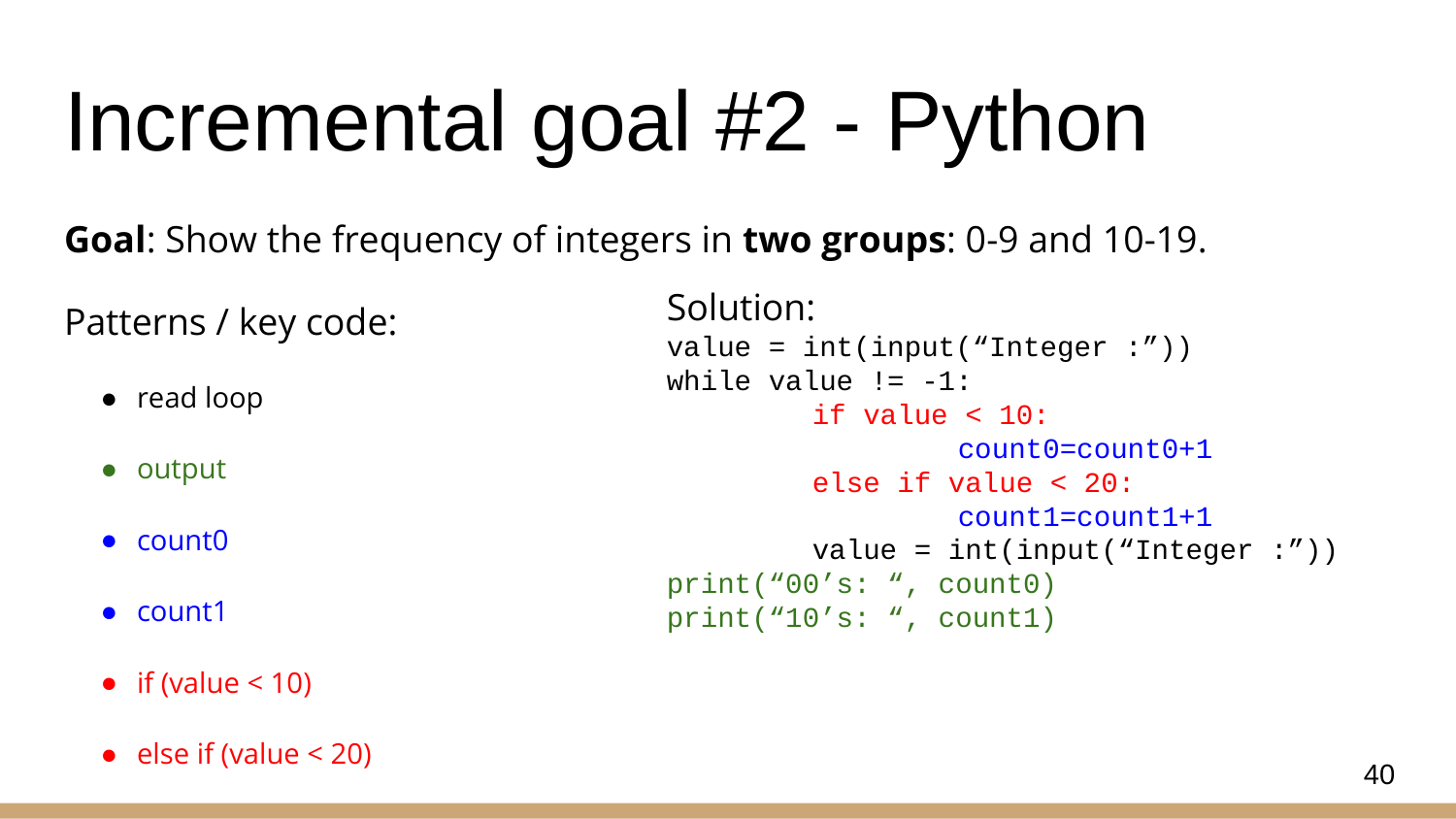

# Incremental goal #2 - Python
Goal: Show the frequency of integers in two groups: 0-9 and 10-19.
Patterns / key code:
read loop
output
count0
count1
if (value < 10)
else if (value < 20)
Solution:
value = int(input(“Integer :”))
while value != -1:
	if value < 10:
		count0=count0+1
	else if value < 20:
		count1=count1+1
	value = int(input(“Integer :”))
print(“00’s: “, count0)
print(“10’s: “, count1)
40